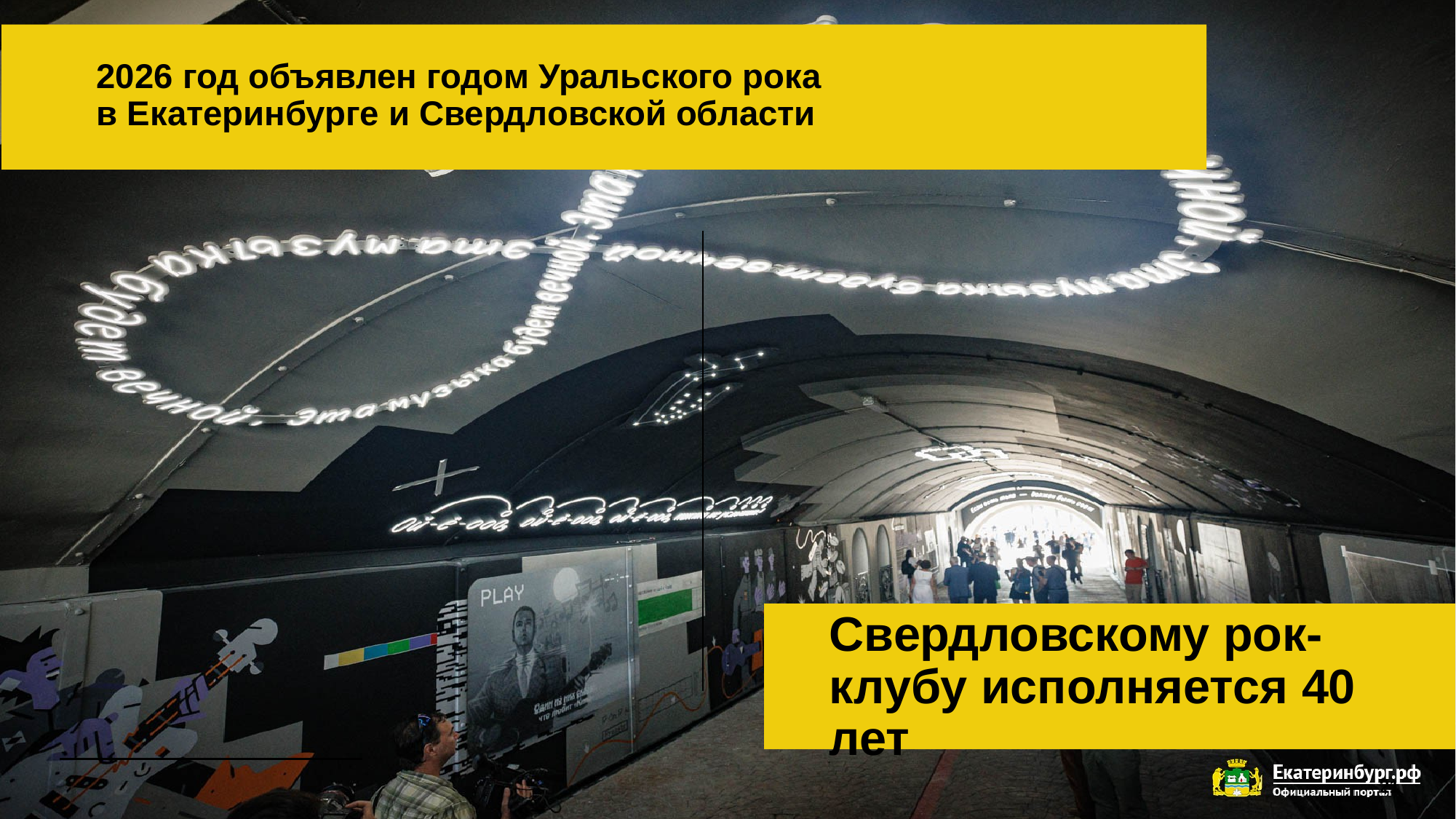

# 2026 год объявлен годом Уральского рока в Екатеринбурге и Свердловской области
Свердловскому рок-клубу исполняется 40 лет

21